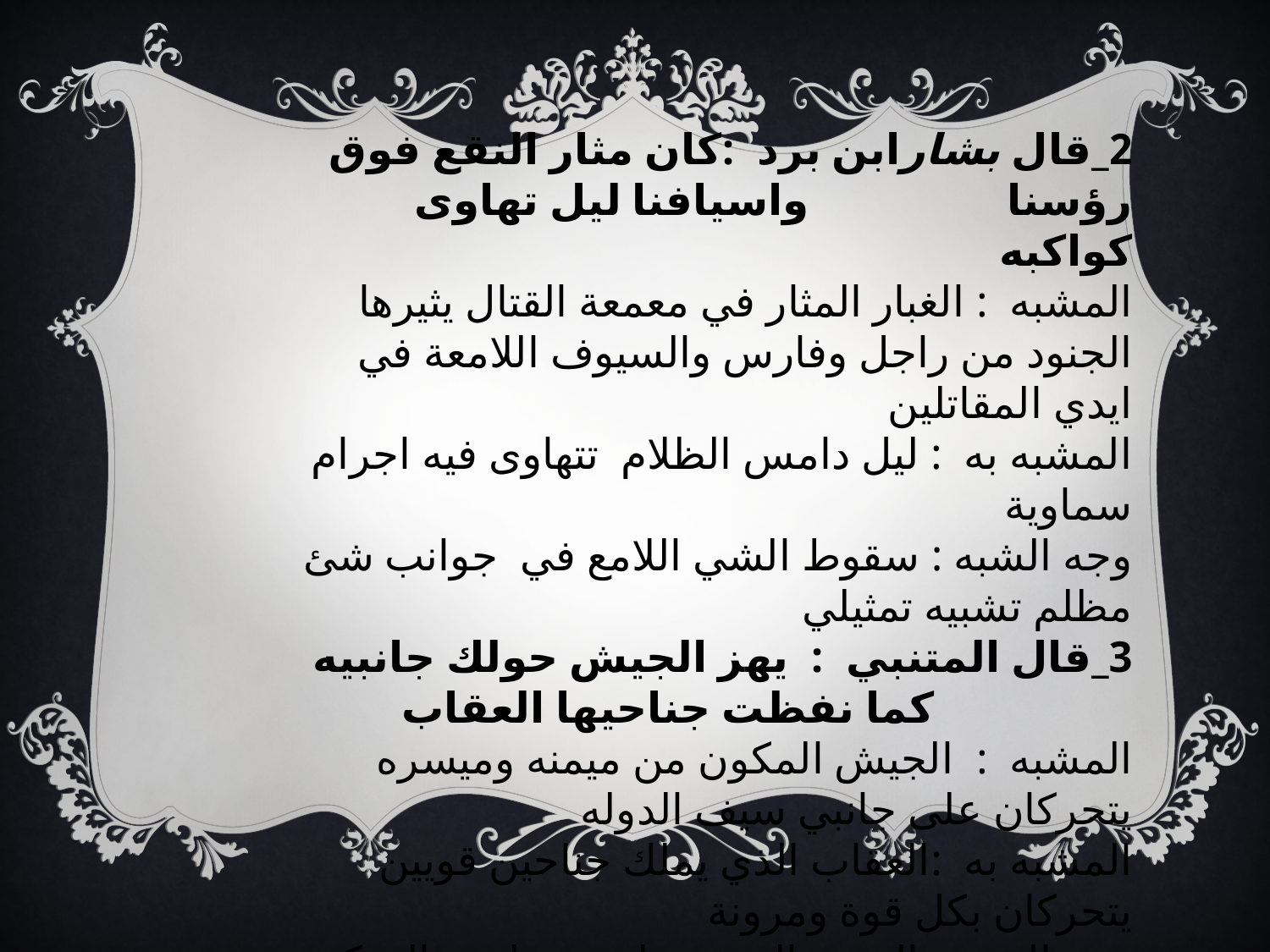

2_قال بشارابن برد  :كان مثار النقع فوق رؤسنا                  واسيافنا ليل تهاوى كواكبه
المشبه  : الغبار المثار في معمعة القتال يثيرها الجنود من راجل وفارس والسيوف اللامعة في ايدي المقاتلين
المشبه به  : ليل دامس الظلام  تتهاوى فيه اجرام سماوية
وجه الشبه : سقوط الشي اللامع في  جوانب شئ مظلم تشبيه تمثيلي
3_قال المتنبي  :  يهز الجيش حولك جانبيه                    كما نفظت جناحيها العقاب
المشبه  :  الجيش المكون من ميمنه وميسره يتحركان على جانبي سيف الدوله
المشبه به  :العقاب الذي يملك جناحين قويين يتحركان بكل قوة ومرونة
وجه الشبه : القوة والقدرة على سيطرة والتحكم